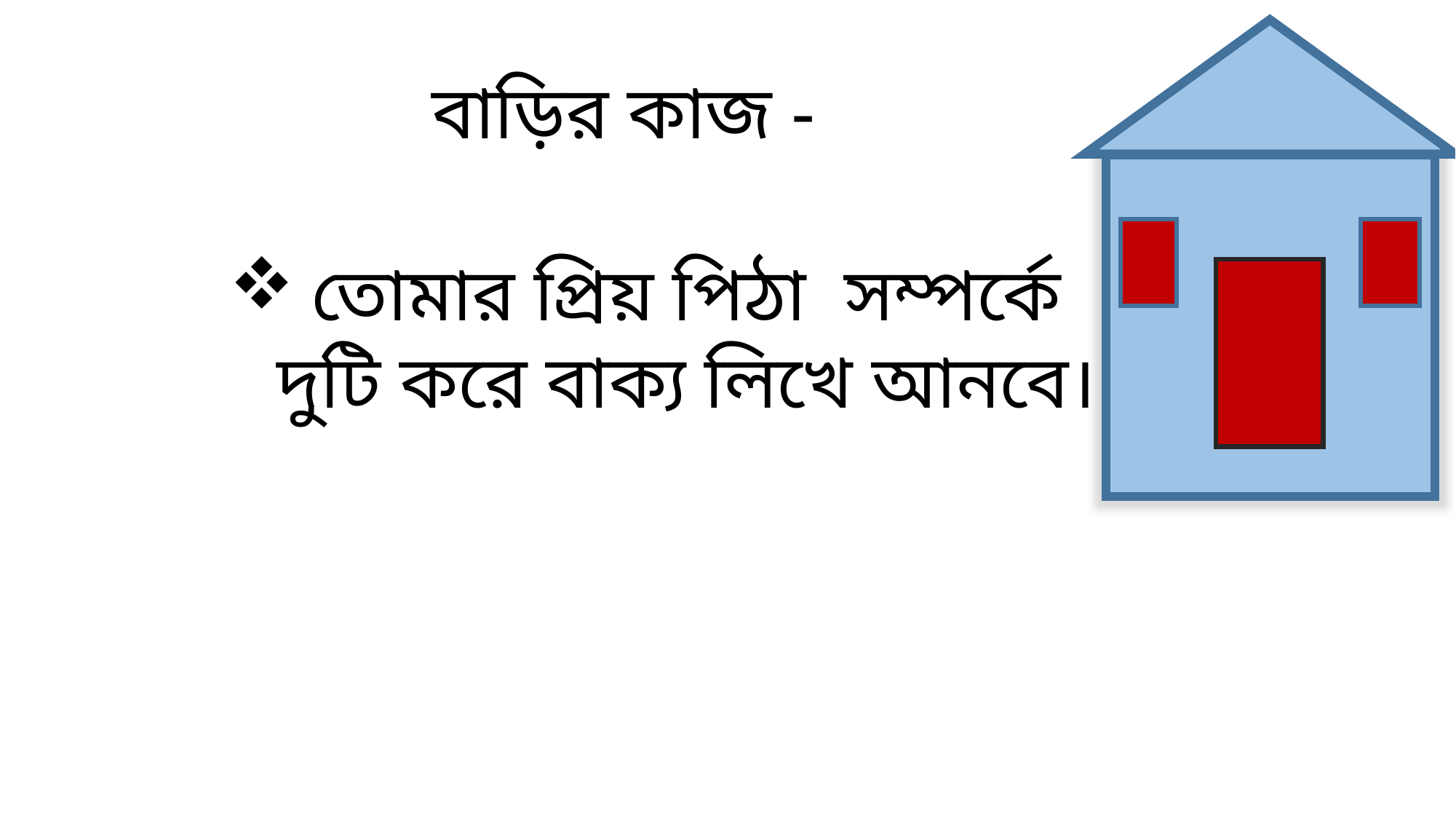

বাড়ির কাজ -
তোমার প্রিয় পিঠা  সম্পর্কে দুটি করে বাক্য লিখে আনবে।